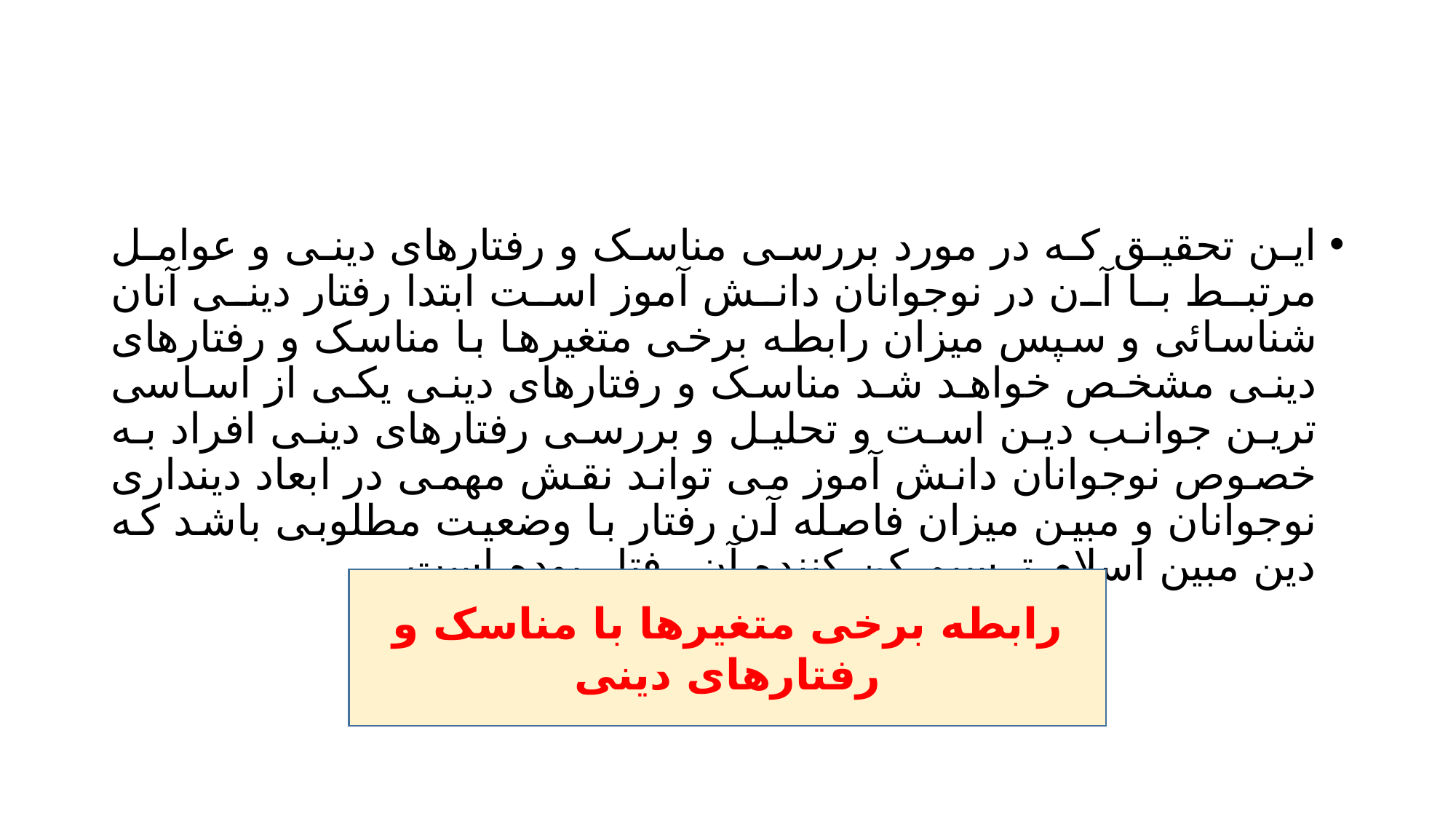

#
این تحقیق که در مورد بررسی مناسک و رفتارهای دینی و عوامل مرتبط با آن در نوجوانان دانش آموز است ابتدا رفتار دینی آنان شناسائی و سپس میزان رابطه برخی متغیرها با مناسک و رفتارهای دینی مشخص خواهد شد مناسک و رفتارهای دینی یکی از اساسی ترین جوانب دین است و تحلیل و بررسی رفتارهای دینی افراد به خصوص نوجوانان دانش آموز می تواند نقش مهمی در ابعاد دینداری نوجوانان و مبین میزان فاصله آن رفتار با وضعیت مطلوبی باشد که دین مبین اسلام ترسیم کن کننده آن رفتار بوده است

رابطه برخی متغیرها با مناسک و رفتارهای دینی